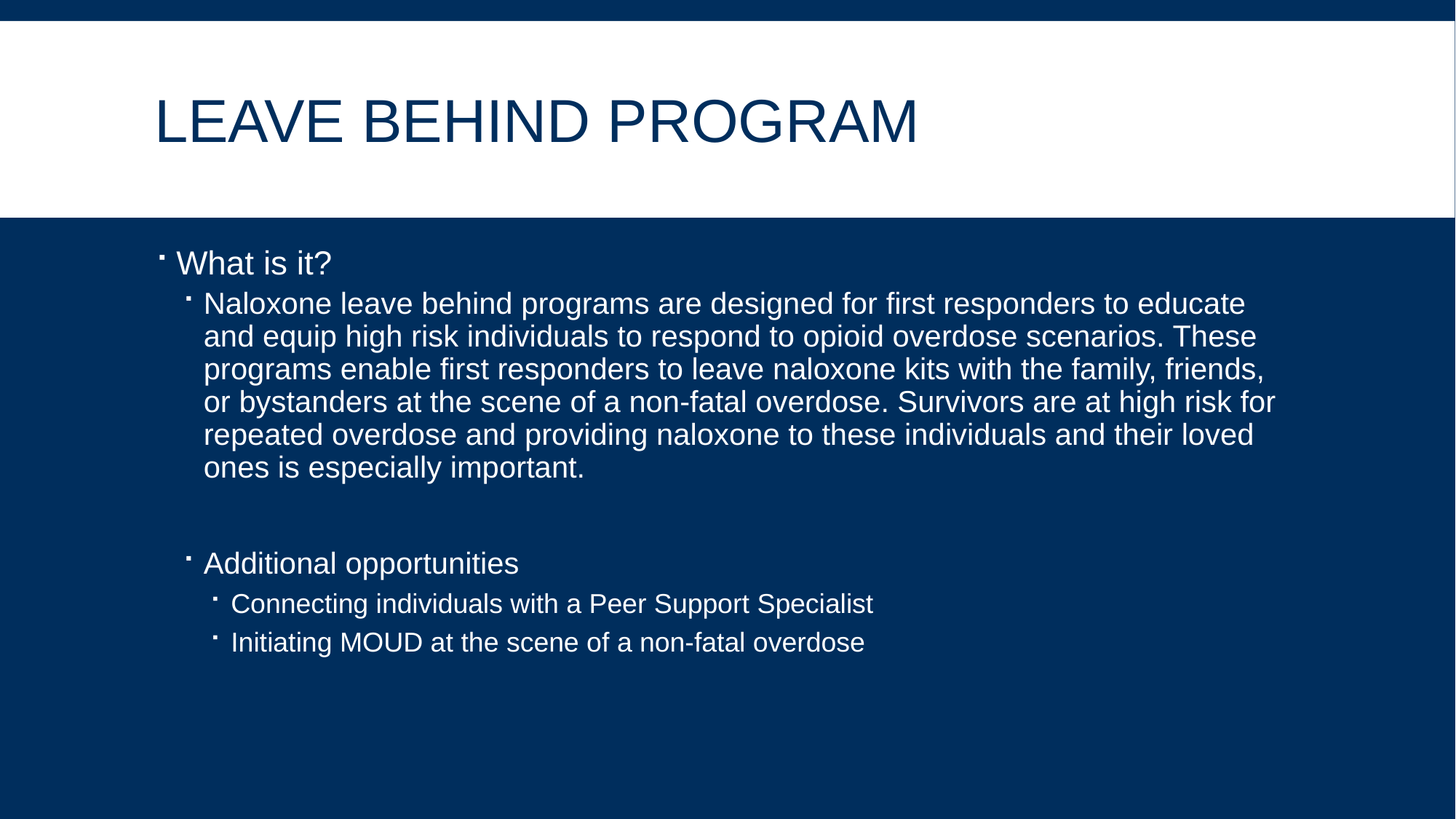

# Leave Behind Program
What is it?
Naloxone leave behind programs are designed for first responders to educate and equip high risk individuals to respond to opioid overdose scenarios. These programs enable first responders to leave naloxone kits with the family, friends, or bystanders at the scene of a non-fatal overdose. Survivors are at high risk for repeated overdose and providing naloxone to these individuals and their loved ones is especially important.

Additional opportunities
Connecting individuals with a Peer Support Specialist
Initiating MOUD at the scene of a non-fatal overdose